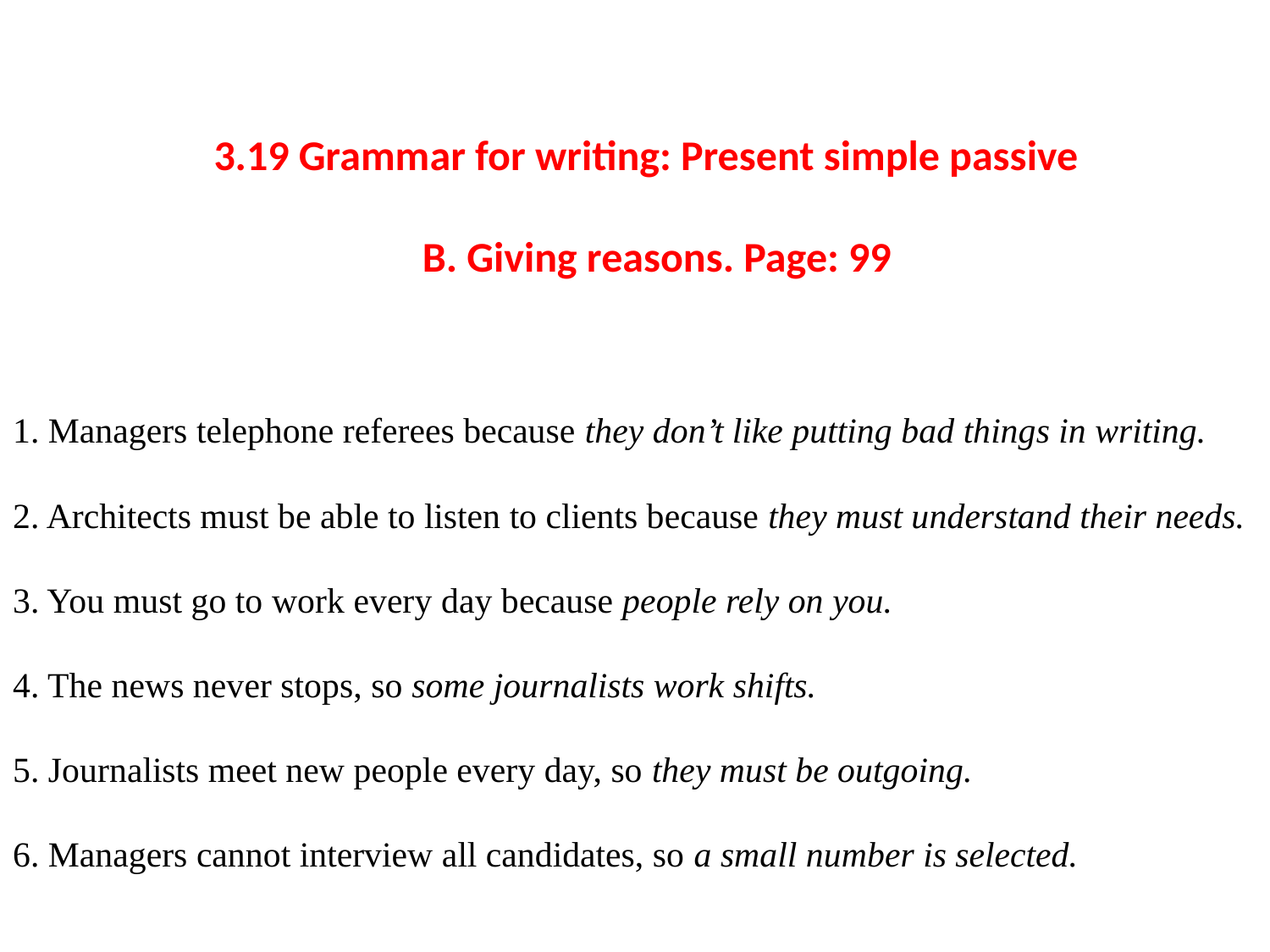

# 3.19 Grammar for writing: Present simple passive B. Giving reasons. Page: 99 1. Managers telephone referees because they don’t like putting bad things in writing. 2. Architects must be able to listen to clients because they must understand their needs. 3. You must go to work every day because people rely on you. 4. The news never stops, so some journalists work shifts. 5. Journalists meet new people every day, so they must be outgoing. 6. Managers cannot interview all candidates, so a small number is selected.